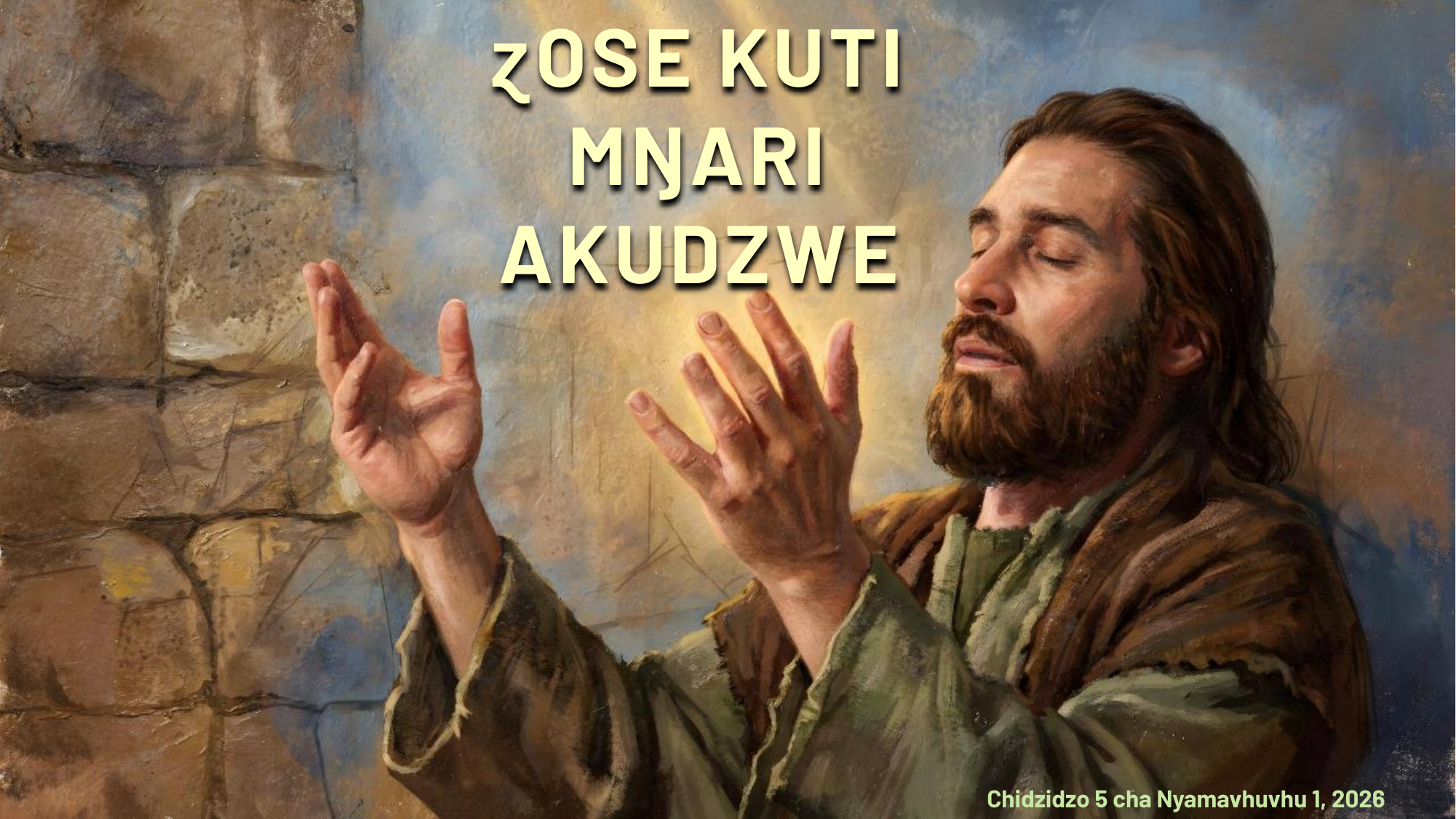

ɀOSE KUTI MŊARI AKUDZWE
Chidzidzo 5 cha Nyamavhuvhu 1, 2026